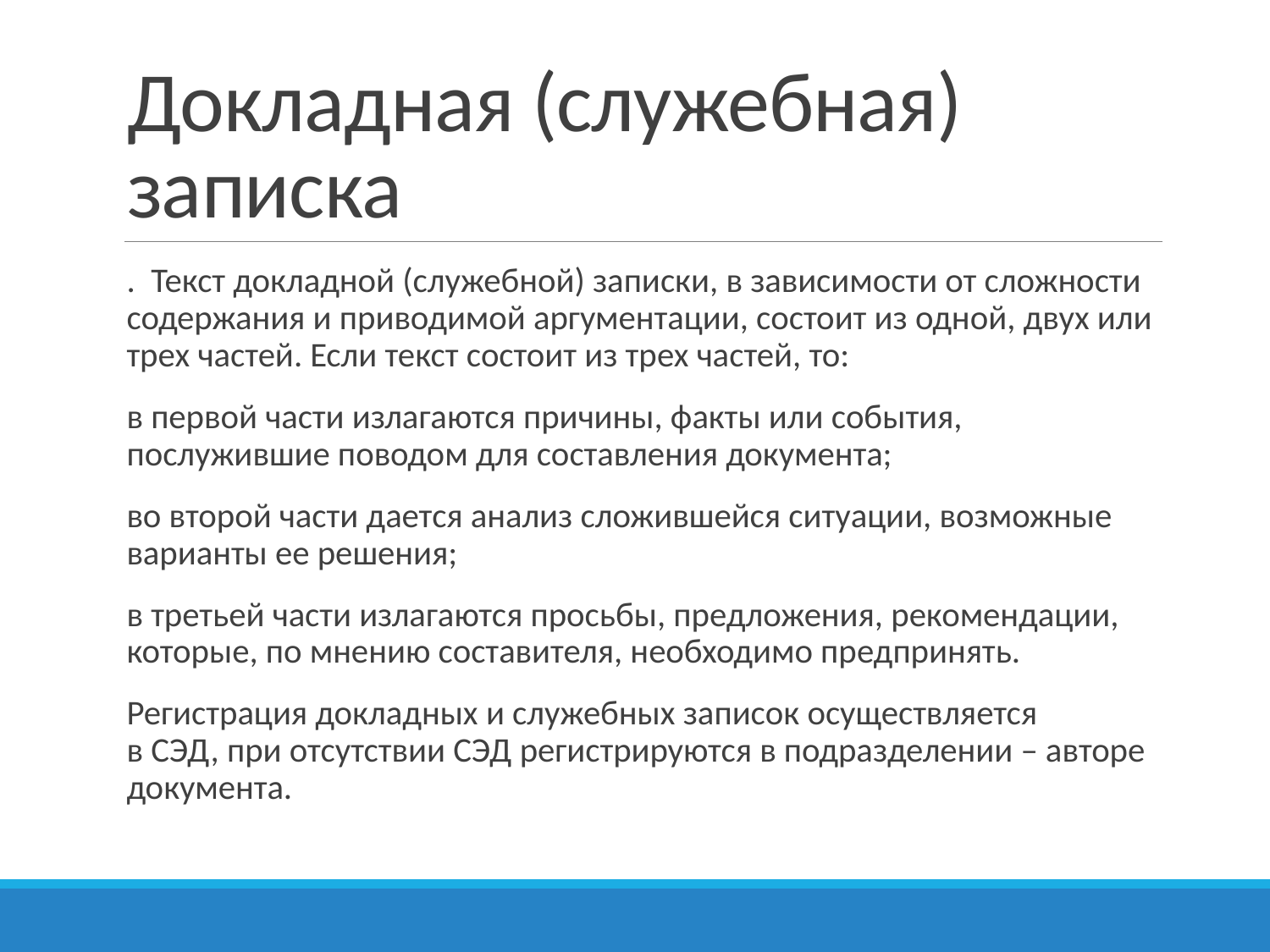

# Докладная (служебная) записка
.  Текст докладной (служебной) записки, в зависимости от сложности содержания и приводимой аргументации, состоит из одной, двух или трех частей. Если текст состоит из трех частей, то:
в первой части излагаются причины, факты или события, послужившие поводом для составления документа;
во второй части дается анализ сложившейся ситуации, возможные варианты ее решения;
в третьей части излагаются просьбы, предложения, рекомендации, которые, по мнению составителя, необходимо предпринять.
Регистрация докладных и служебных записок осуществляется
‎в СЭД, при отсутствии СЭД регистрируются в подразделении – авторе документа.